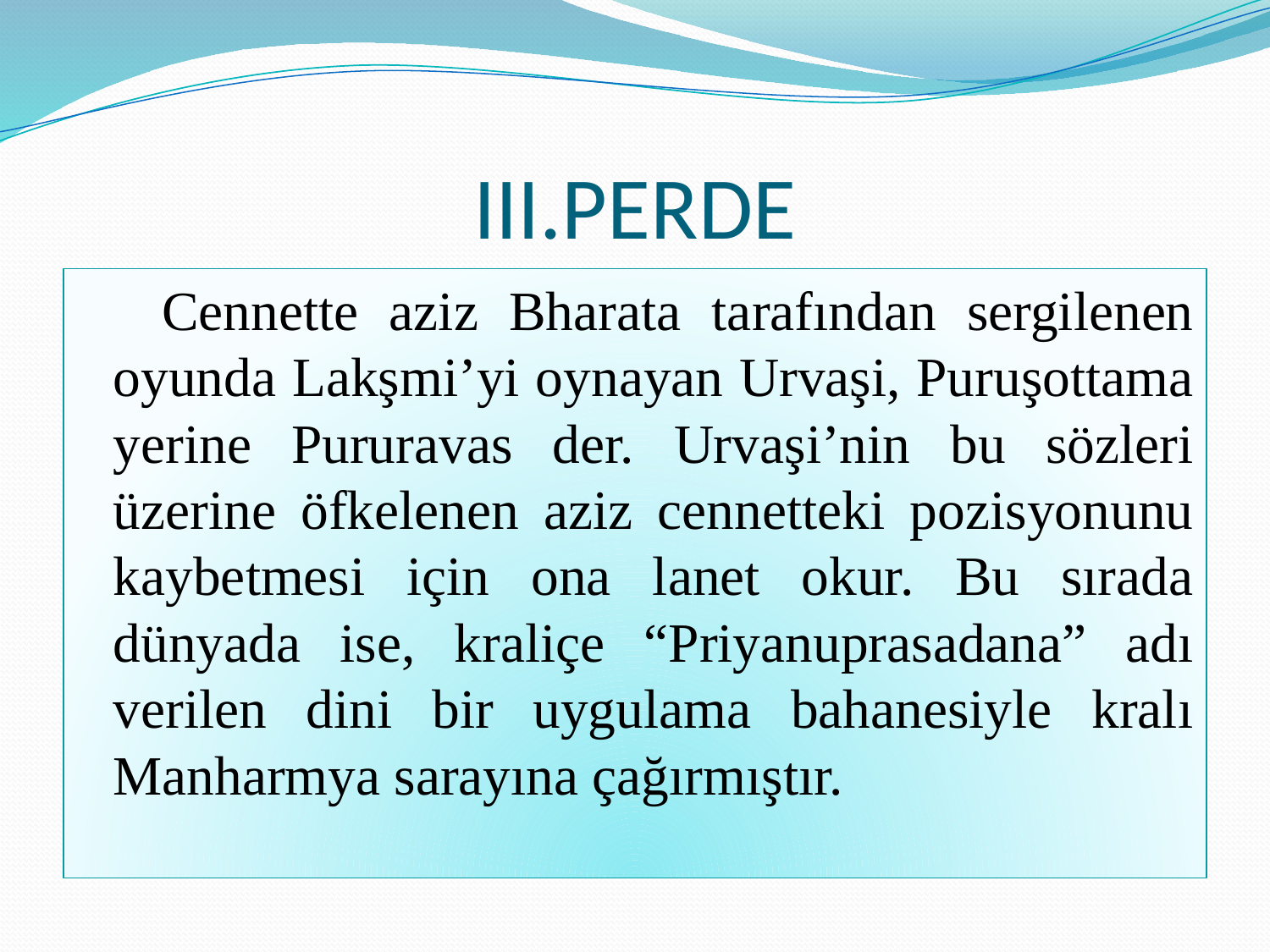

# III.PERDE
   Cennette aziz Bharata tarafından sergilenen oyunda Lakşmi’yi oynayan Urvaşi, Puruşottama yerine Pururavas der. Urvaşi’nin bu sözleri üzerine öfkelenen aziz cennetteki pozisyonunu kaybetmesi için ona lanet okur. Bu sırada dünyada ise, kraliçe “Priyanuprasadana” adı verilen dini bir uygulama bahanesiyle kralı Manharmya sarayına çağırmıştır.